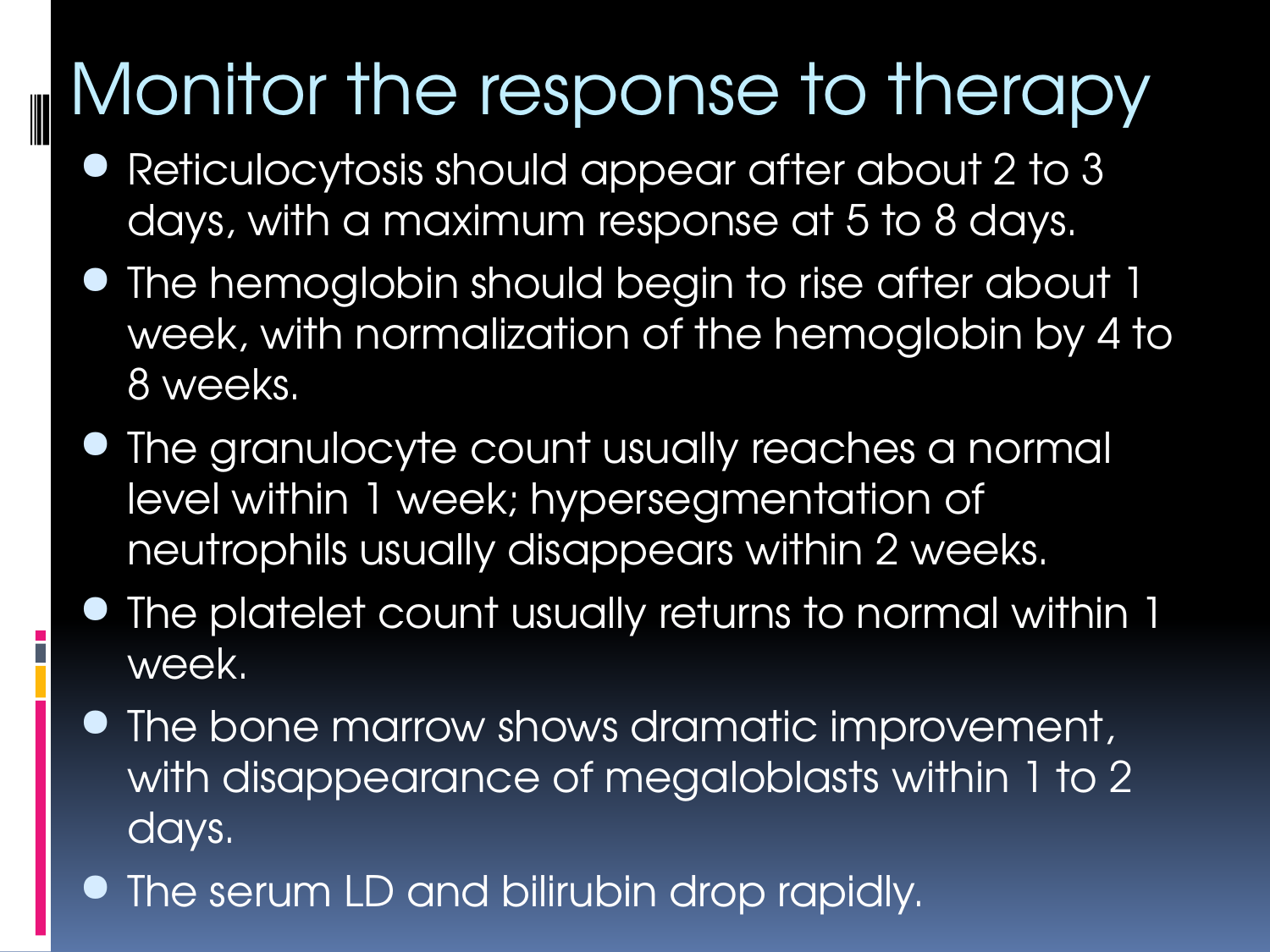

# Monitor the response to therapy
Reticulocytosis should appear after about 2 to 3 days, with a maximum response at 5 to 8 days.
The hemoglobin should begin to rise after about 1 week, with normalization of the hemoglobin by 4 to 8 weeks.
The granulocyte count usually reaches a normal level within 1 week; hypersegmentation of neutrophils usually disappears within 2 weeks.
The platelet count usually returns to normal within 1 week.
The bone marrow shows dramatic improvement, with disappearance of megaloblasts within 1 to 2 days.
The serum LD and bilirubin drop rapidly.